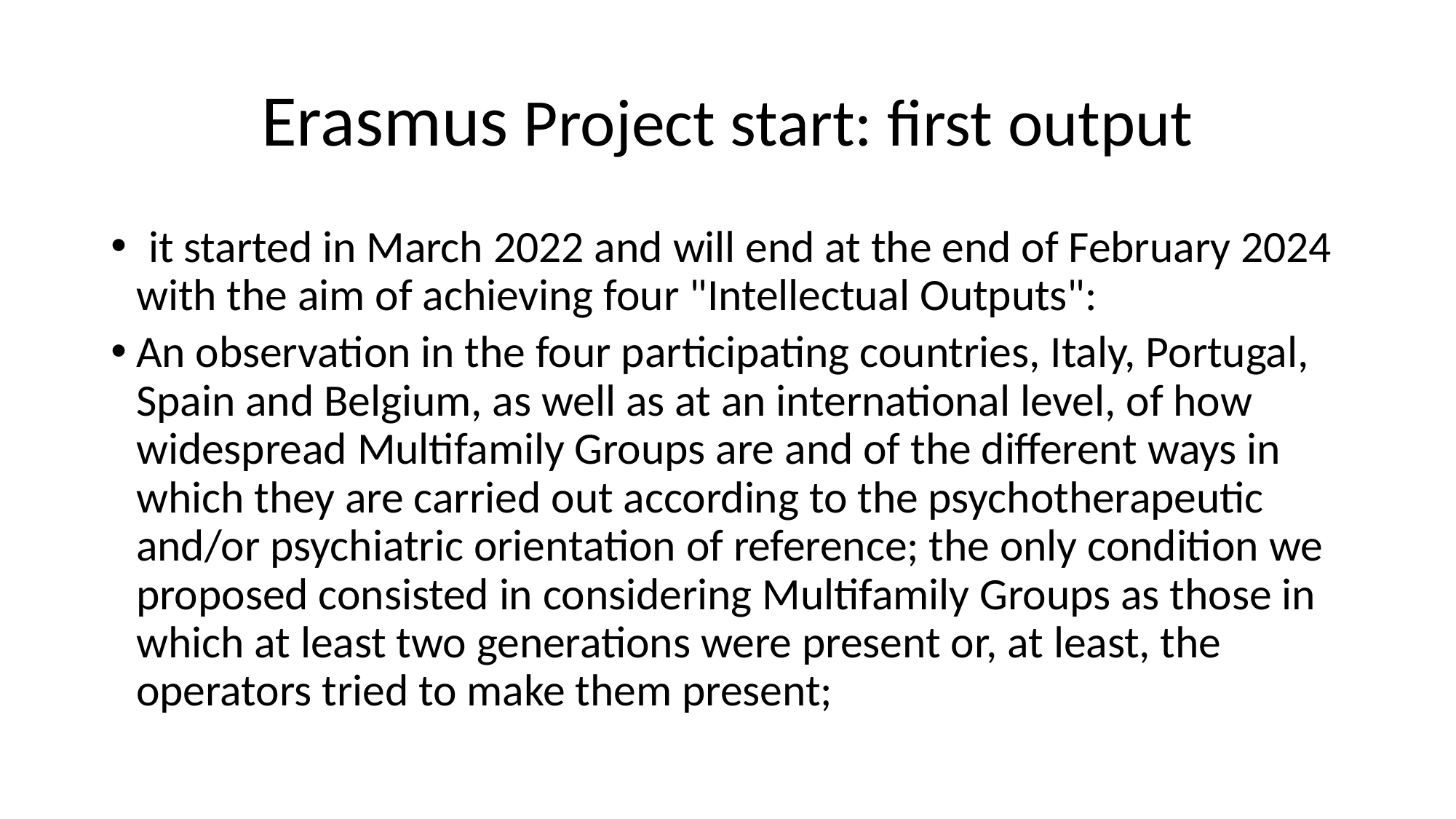

# Erasmus Project start: first output
 it started in March 2022 and will end at the end of February 2024 with the aim of achieving four "Intellectual Outputs":
An observation in the four participating countries, Italy, Portugal, Spain and Belgium, as well as at an international level, of how widespread Multifamily Groups are and of the different ways in which they are carried out according to the psychotherapeutic and/or psychiatric orientation of reference; the only condition we proposed consisted in considering Multifamily Groups as those in which at least two generations were present or, at least, the operators tried to make them present;